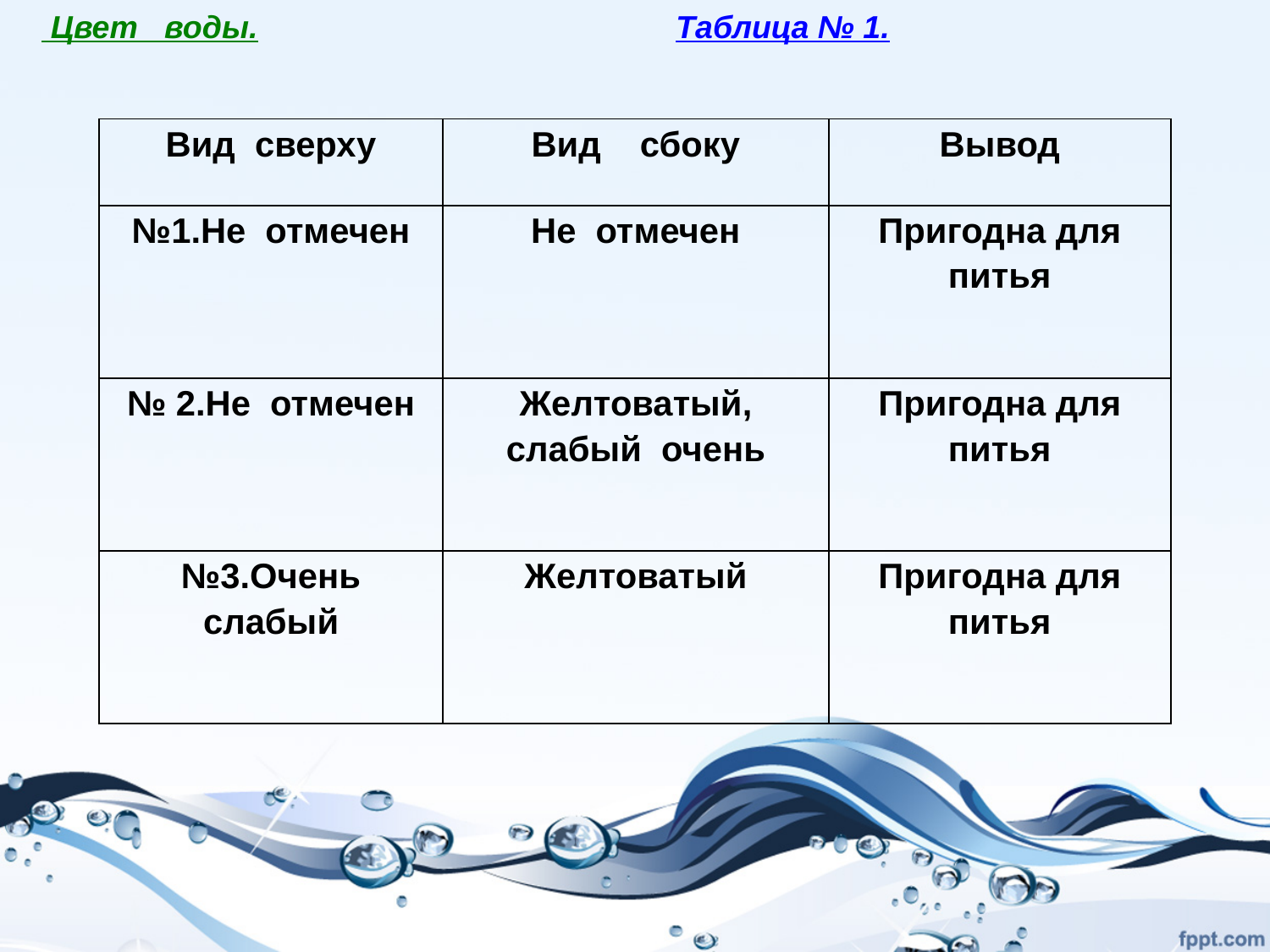

Цвет   воды.                                               Таблица № 1.

| Вид сверху | Вид сбоку | Вывод |
| --- | --- | --- |
| №1.Не отмечен | Не отмечен | Пригодна для питья |
| № 2.Не отмечен | Желтоватый, слабый очень | Пригодна для питья |
| №3.Очень слабый | Желтоватый | Пригодна для питья |